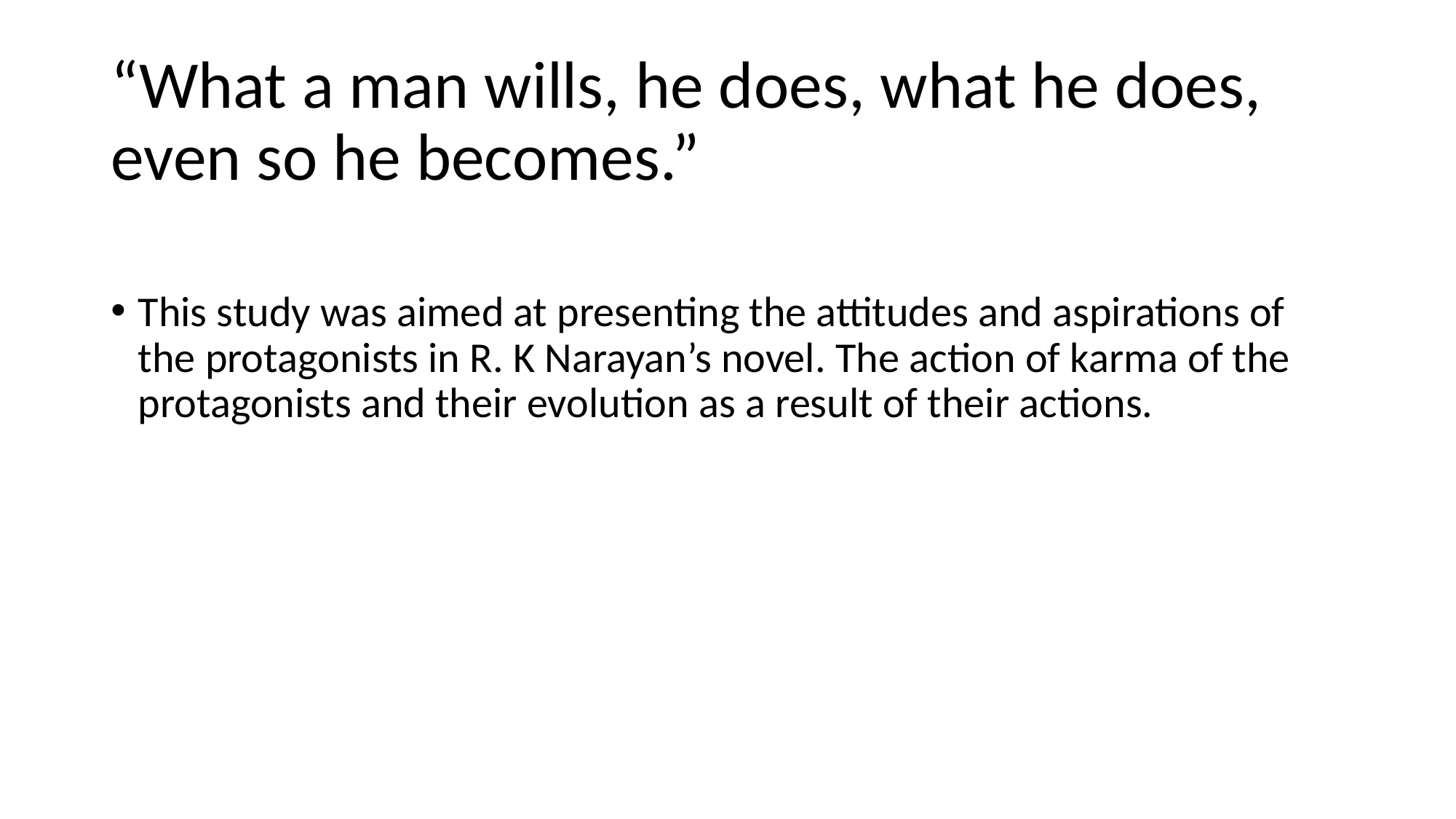

# “What a man wills, he does, what he does, even so he becomes.”

This study was aimed at presenting the attitudes and aspirations of the protagonists in R. K Narayan’s novel. The action of karma of the protagonists and their evolution as a result of their actions.